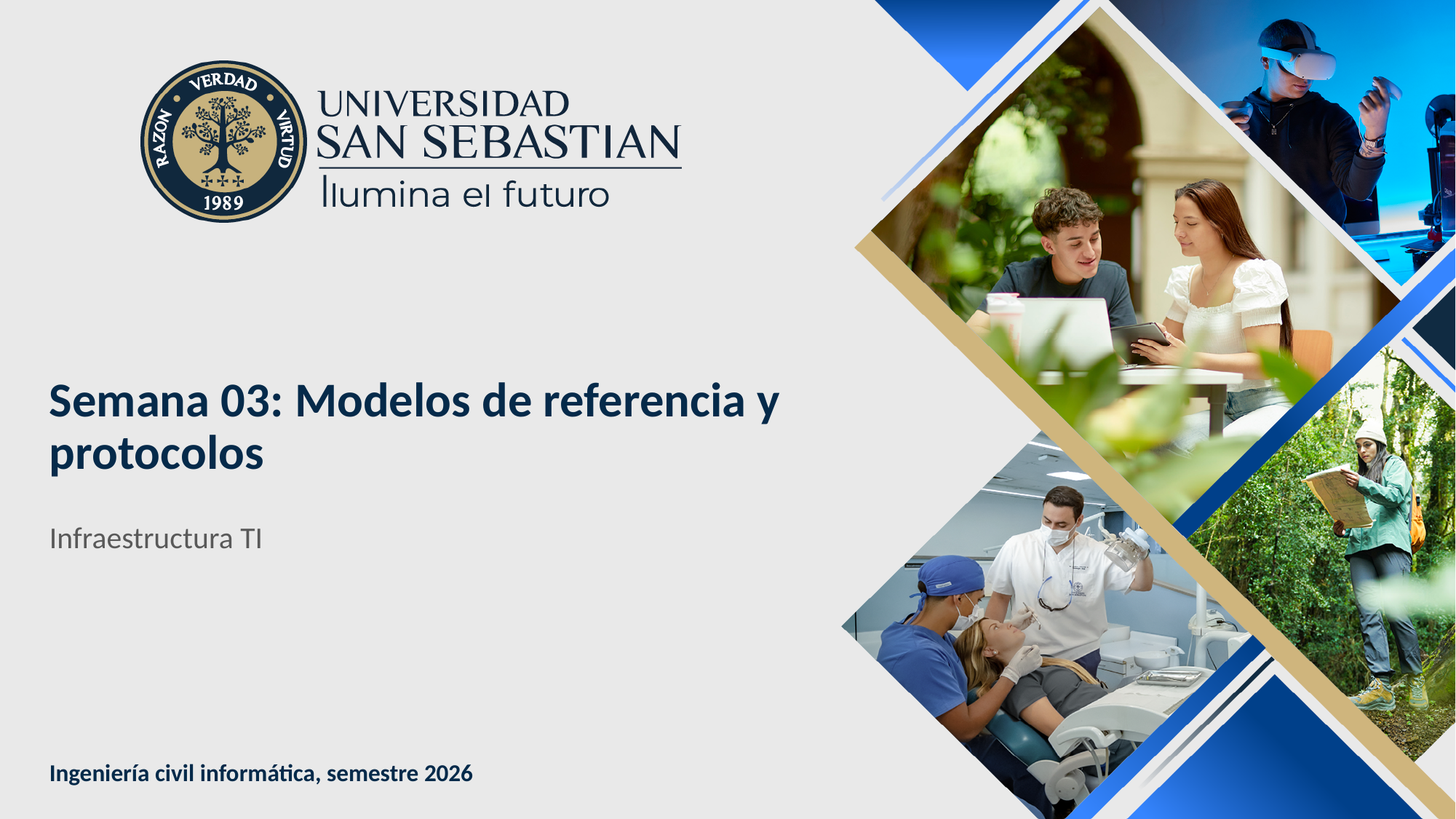

# Semana 03: Modelos de referencia y protocolos
Infraestructura TI
Ingeniería civil informática, semestre 2026